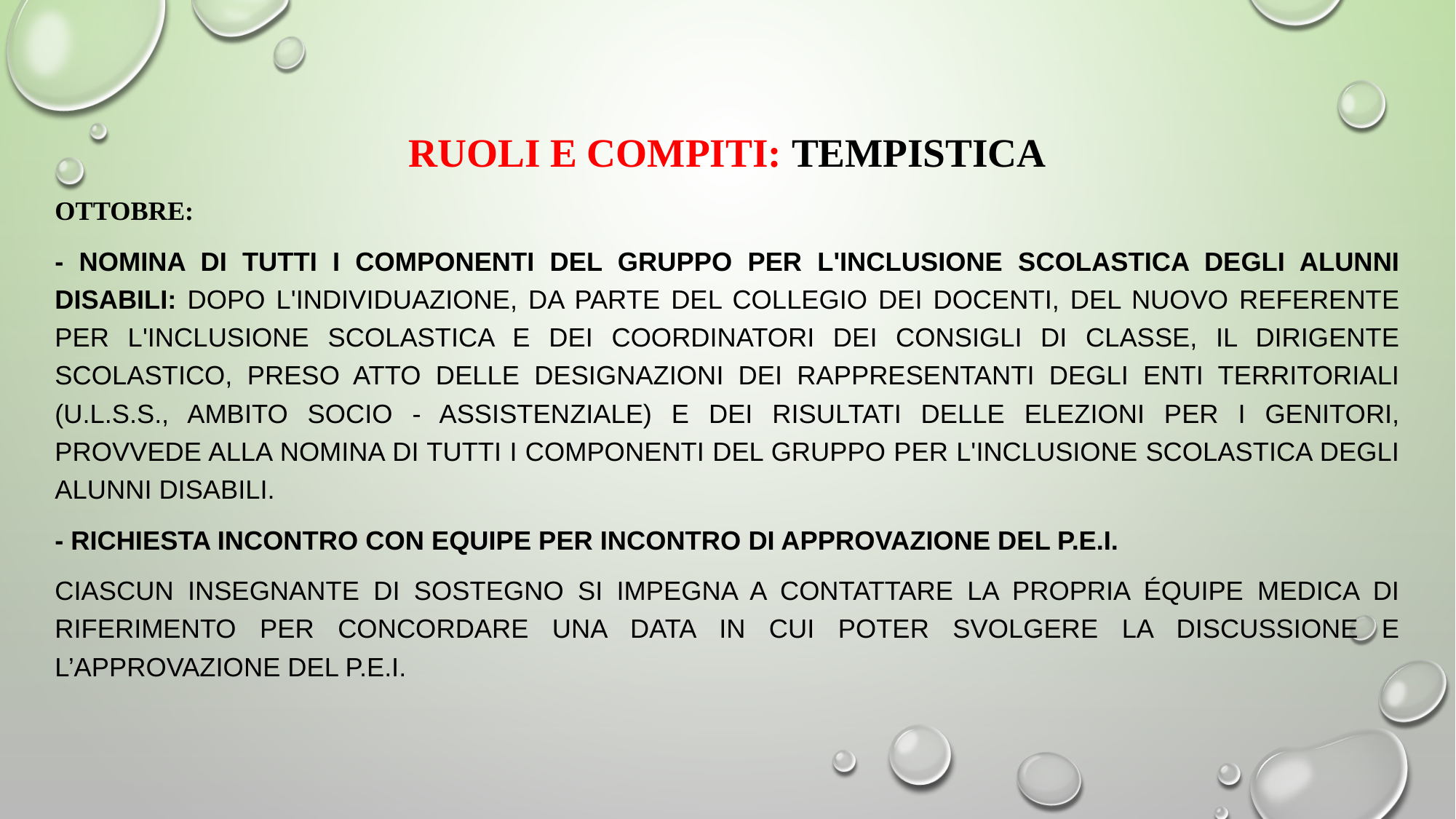

Ruoli e COMPITI: tempistica
Ottobre:
- Nomina di tutti i componenti del Gruppo per l'inclusione scolastica degli alunni disabili: dopo l'individuazione, da parte del Collegio dei Docenti, del nuovo Referente per l'inclusione scolastica e dei Coordinatori dei Consigli di Classe, il Dirigente Scolastico, preso atto delle designazioni dei rappresentanti degli enti territoriali (U.L.S.S., Ambito socio - assistenziale) e dei risultati delle elezioni per i genitori, provvede alla nomina di tutti i componenti del Gruppo per l'inclusione scolastica degli alunni disabili.
- Richiesta incontro con equipe per incontro di approvazione del P.E.I.
Ciascun insegnante di sostegno si impegna a contattare la propria équipe medica di riferimento per concordare una data in cui poter svolgere la discussione e l’approvazione del P.E.I.